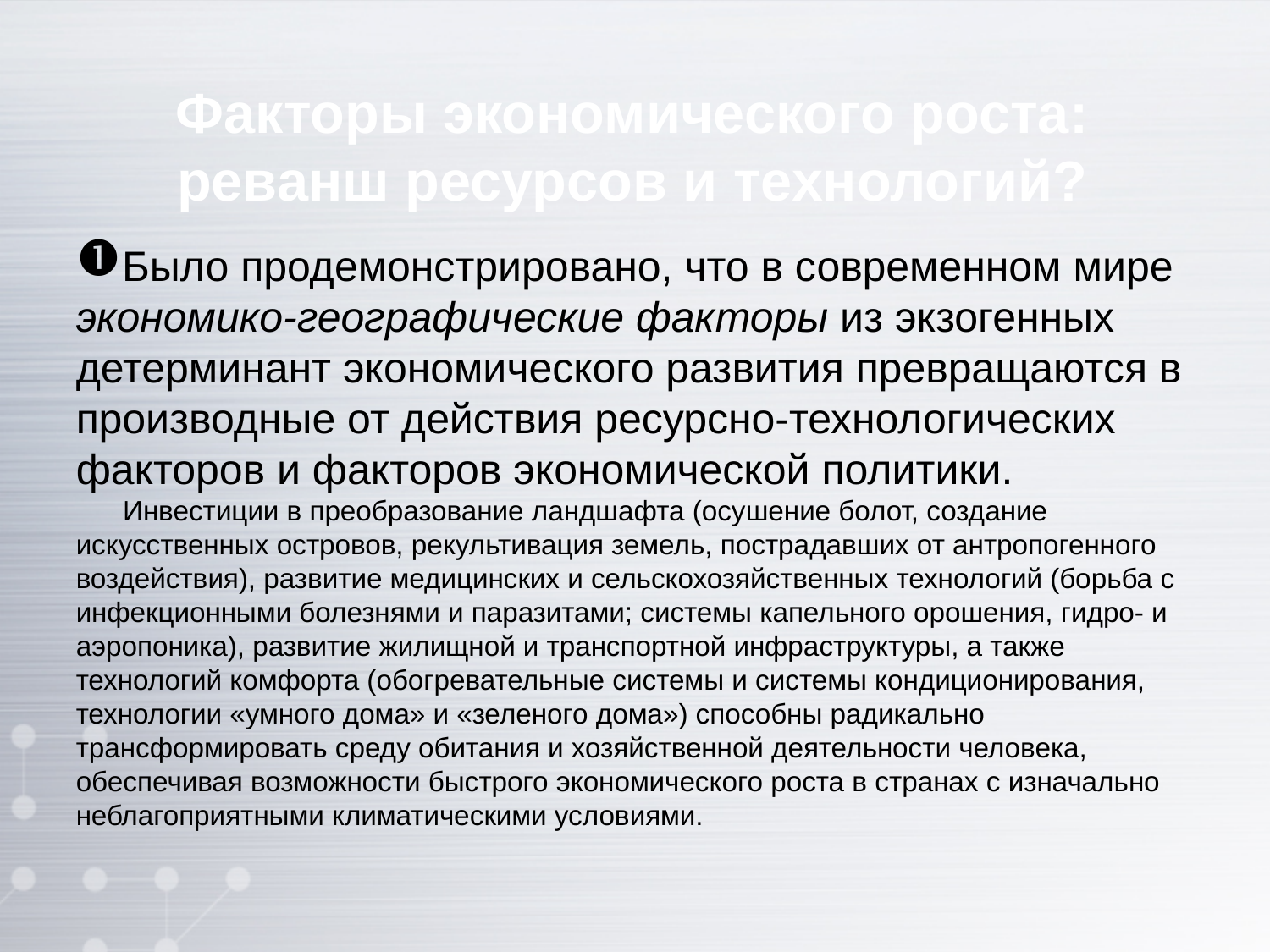

Факторы экономического роста: реванш ресурсов и технологий?
Было продемонстрировано, что в современном мире экономико-географические факторы из экзогенных детерминант экономического развития превращаются в производные от действия ресурсно-технологических факторов и факторов экономической политики.
      Инвестиции в преобразование ландшафта (осушение болот, создание искусственных островов, рекультивация земель, пострадавших от антропогенного воздействия), развитие медицинских и сельскохозяйственных технологий (борьба с инфекционными болезнями и паразитами; системы капельного орошения, гидро- и аэропоника), развитие жилищной и транспортной инфраструктуры, а также технологий комфорта (обогревательные системы и системы кондиционирования, технологии «умного дома» и «зеленого дома») способны радикально трансформировать среду обитания и хозяйственной деятельности человека, обеспечивая возможности быстрого экономического роста в странах с изначально неблагоприятными климатическими условиями.